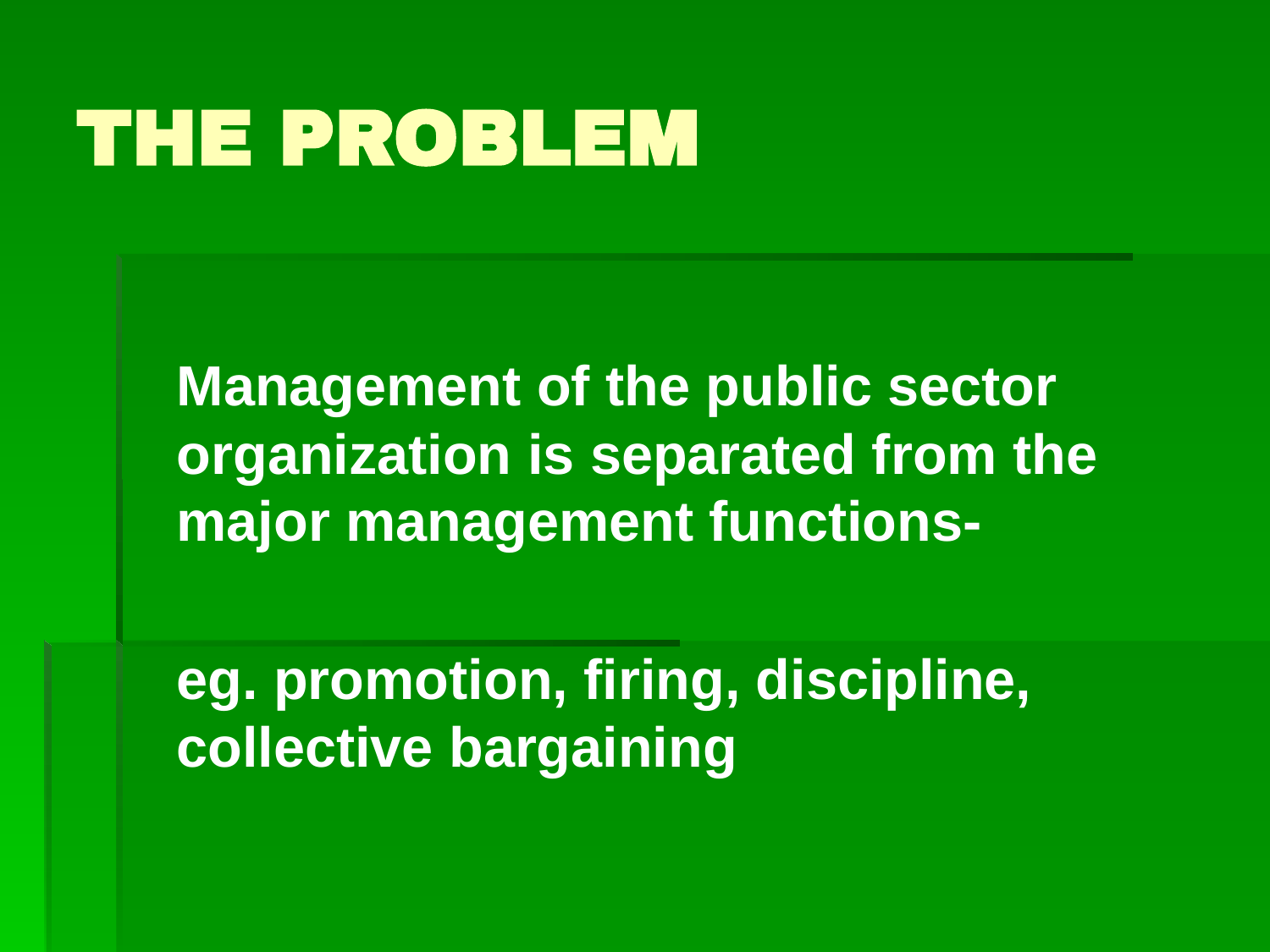

# THE PROBLEM

	Management of the public sector organization is separated from the major management functions-

	eg. promotion, firing, discipline, collective bargaining